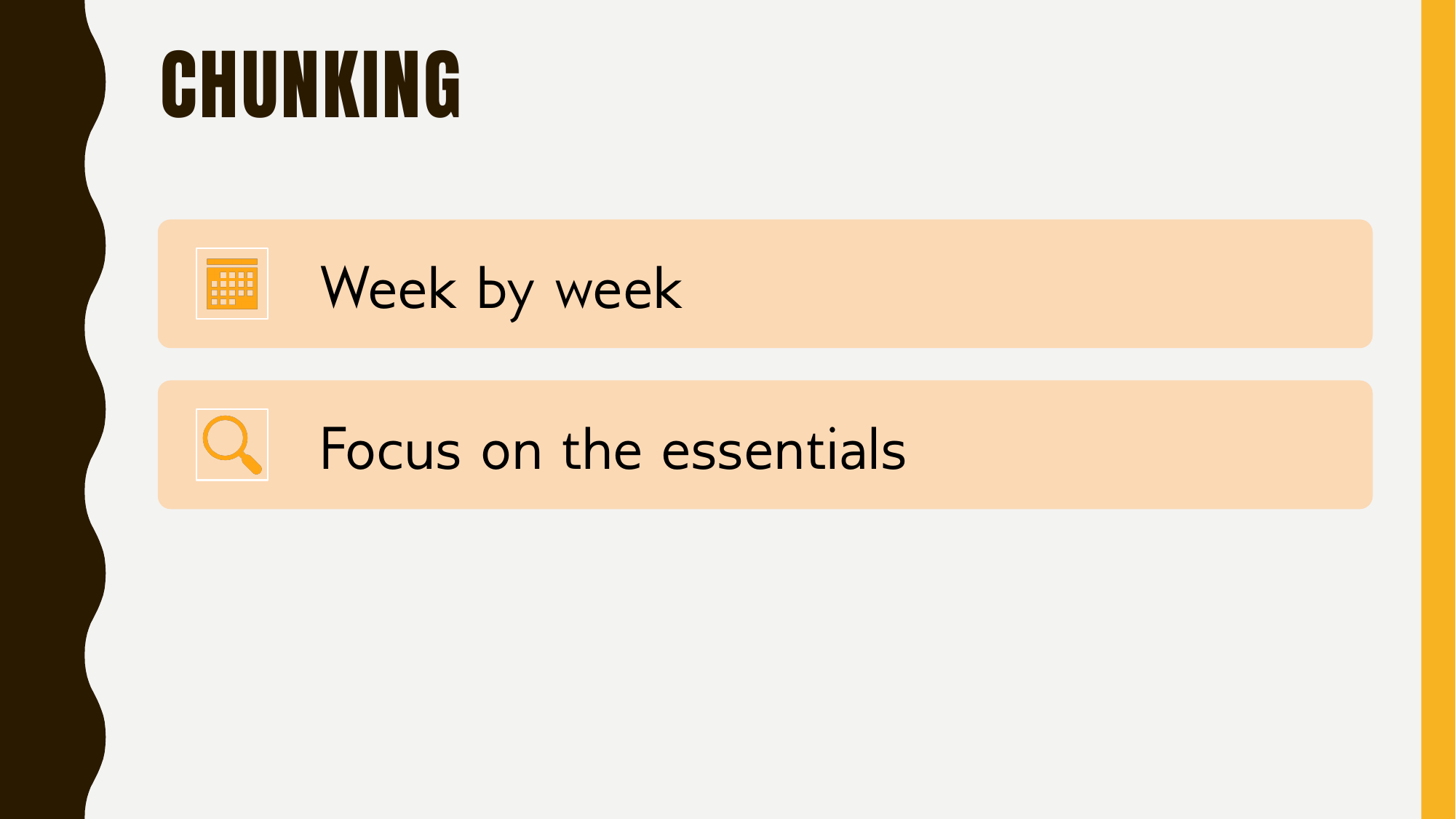

# Chunking
Week by week
Focus on the essentials